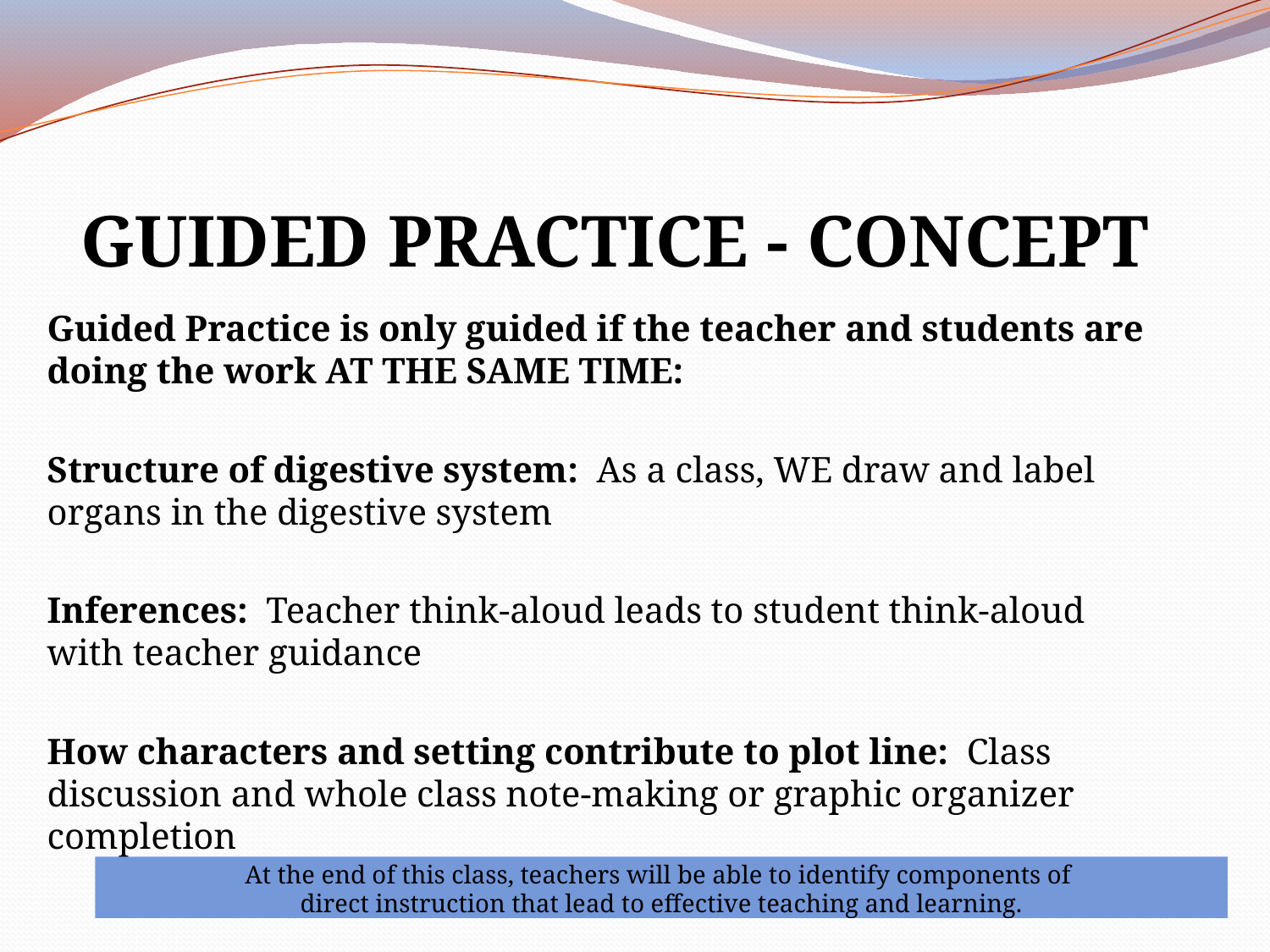

#
GUIDED PRACTICE - CONCEPT
Guided Practice is only guided if the teacher and students are doing the work AT THE SAME TIME:

Structure of digestive system:  As a class, WE draw and label organs in the digestive system

Inferences:  Teacher think-aloud leads to student think-aloud with teacher guidance

How characters and setting contribute to plot line:  Class discussion and whole class note-making or graphic organizer completion

At the end of this class, teachers will be able to identify components of
direct instruction that lead to effective teaching and learning.